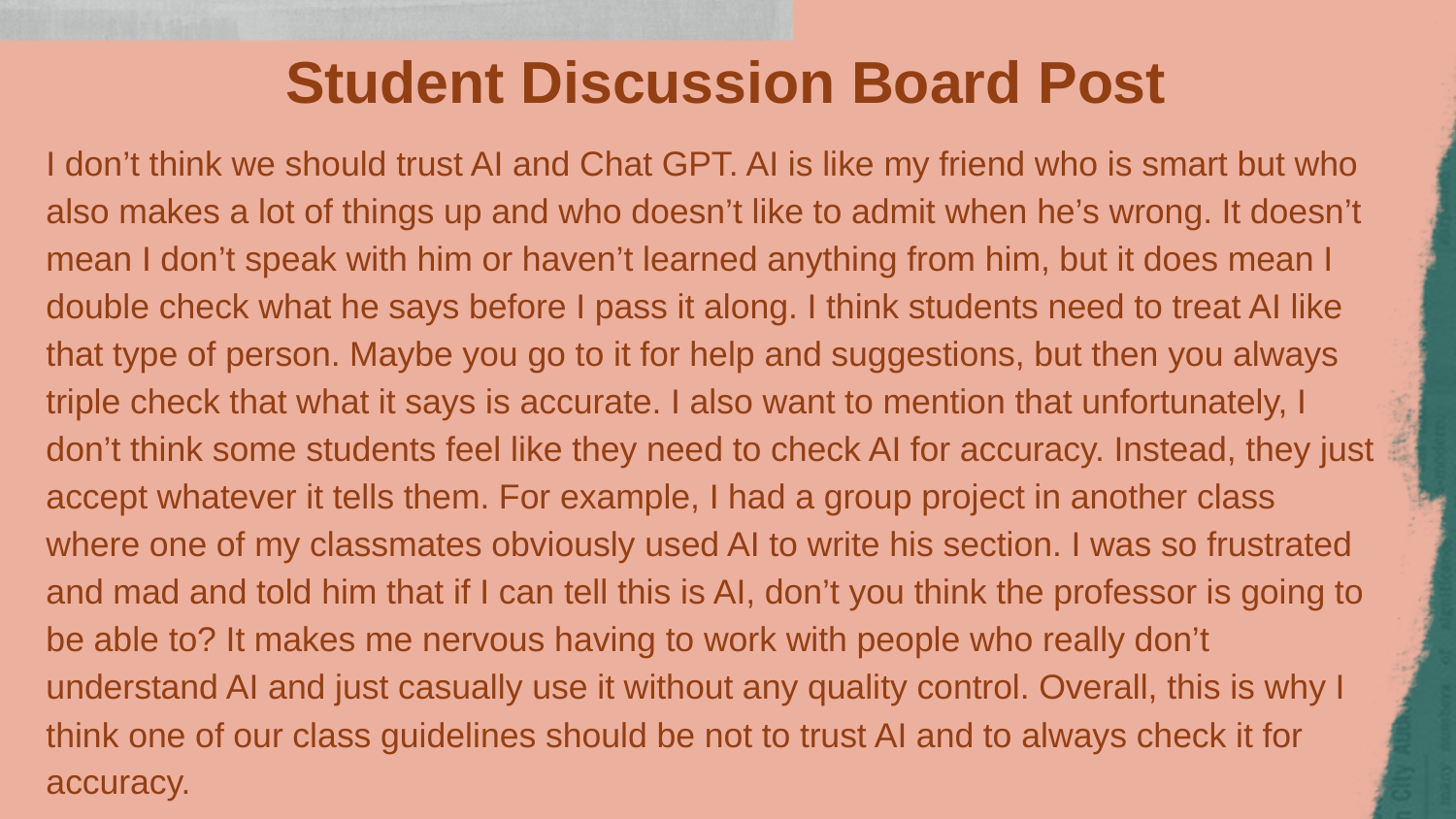

# Student Discussion Board Post
I don’t think we should trust AI and Chat GPT. AI is like my friend who is smart but who also makes a lot of things up and who doesn’t like to admit when he’s wrong. It doesn’t mean I don’t speak with him or haven’t learned anything from him, but it does mean I double check what he says before I pass it along. I think students need to treat AI like that type of person. Maybe you go to it for help and suggestions, but then you always triple check that what it says is accurate. I also want to mention that unfortunately, I don’t think some students feel like they need to check AI for accuracy. Instead, they just accept whatever it tells them. For example, I had a group project in another class where one of my classmates obviously used AI to write his section. I was so frustrated and mad and told him that if I can tell this is AI, don’t you think the professor is going to be able to? It makes me nervous having to work with people who really don’t understand AI and just casually use it without any quality control. Overall, this is why I think one of our class guidelines should be not to trust AI and to always check it for accuracy.